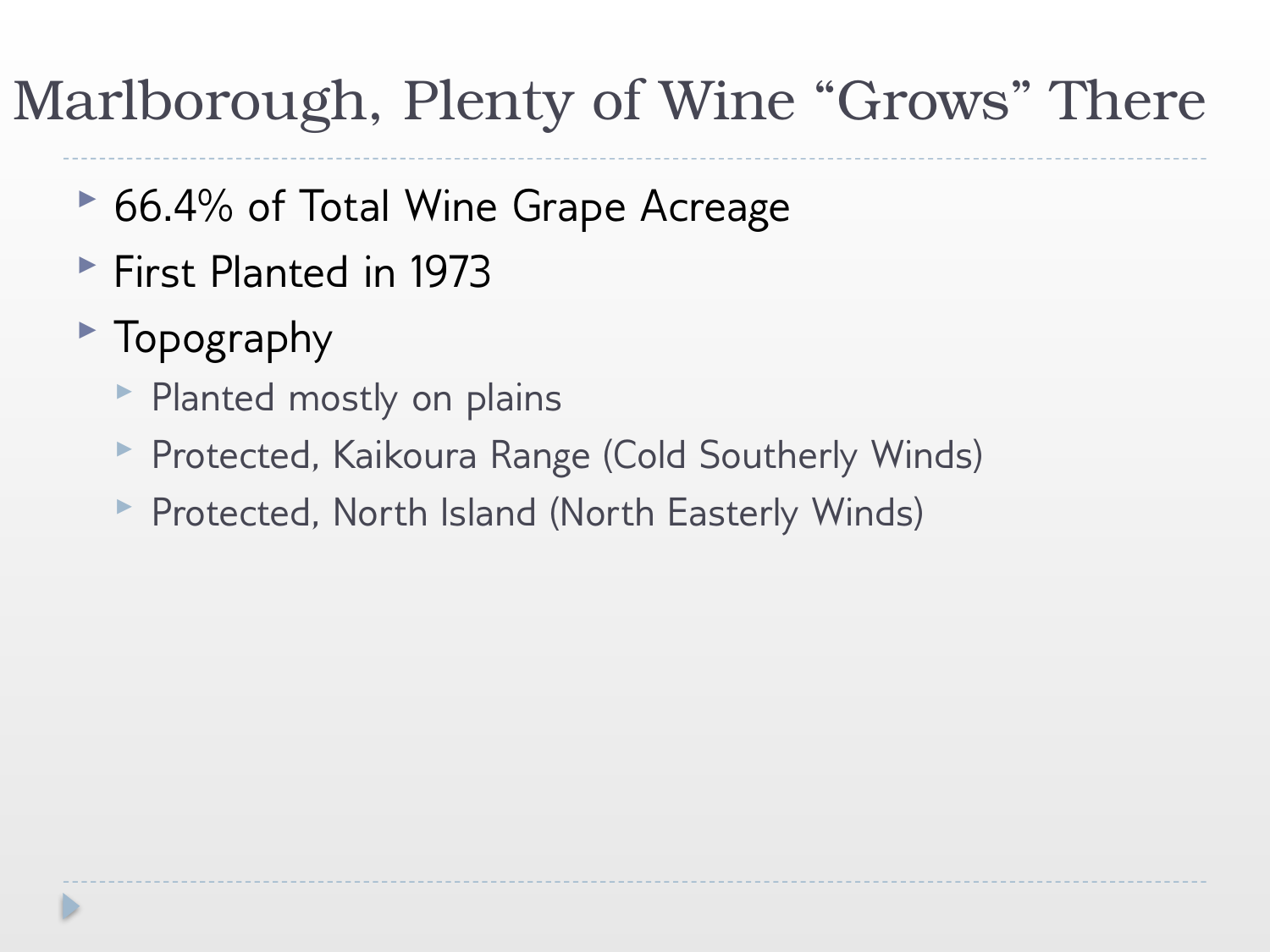

# Marlborough, Plenty of Wine “Grows” There
66.4% of Total Wine Grape Acreage
First Planted in 1973
Topography
Planted mostly on plains
Protected, Kaikoura Range (Cold Southerly Winds)
Protected, North Island (North Easterly Winds)